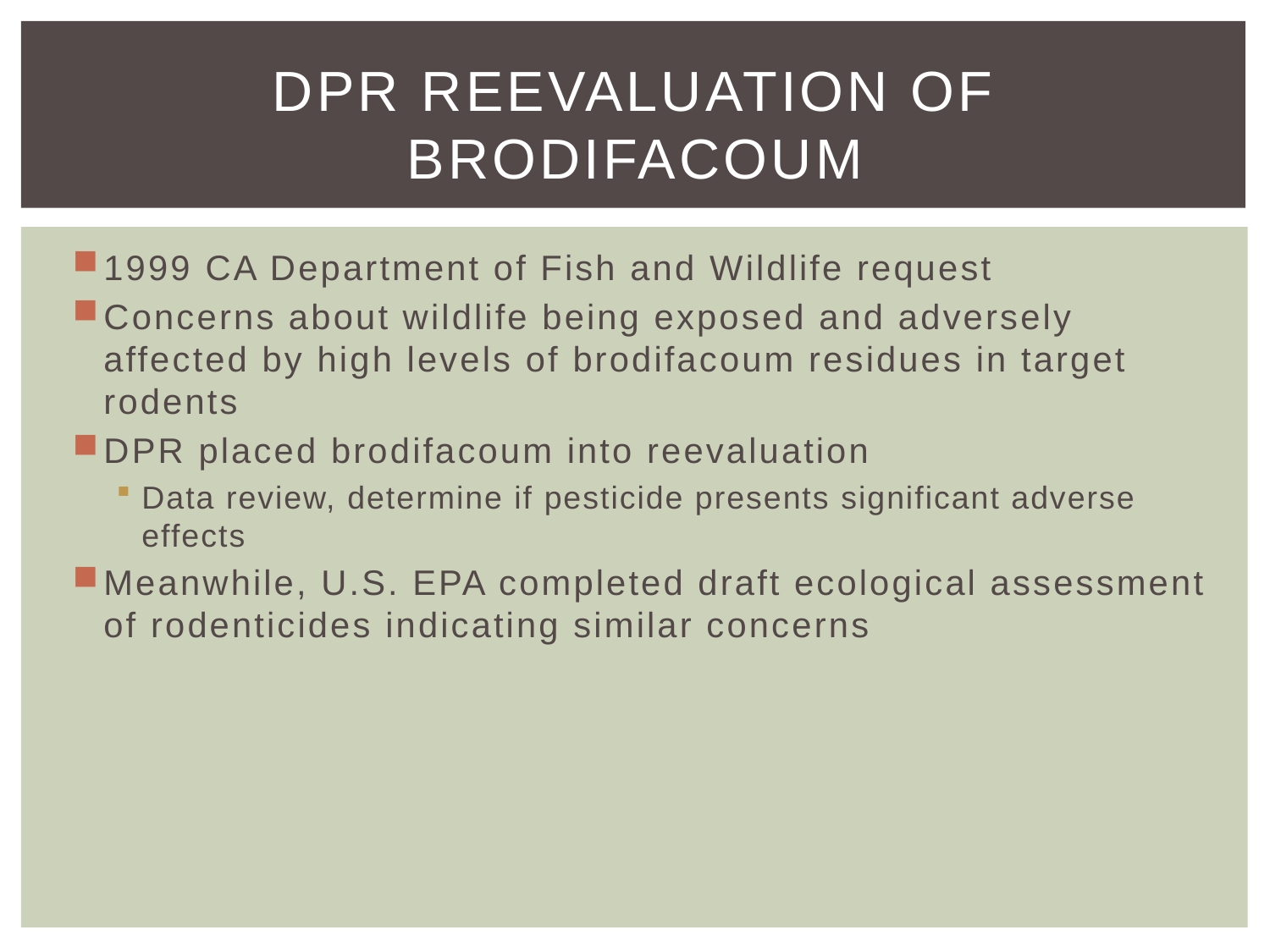

# DPR Reevaluation of Brodifacoum
1999 CA Department of Fish and Wildlife request
Concerns about wildlife being exposed and adversely affected by high levels of brodifacoum residues in target rodents
DPR placed brodifacoum into reevaluation
Data review, determine if pesticide presents significant adverse effects
Meanwhile, U.S. EPA completed draft ecological assessment of rodenticides indicating similar concerns